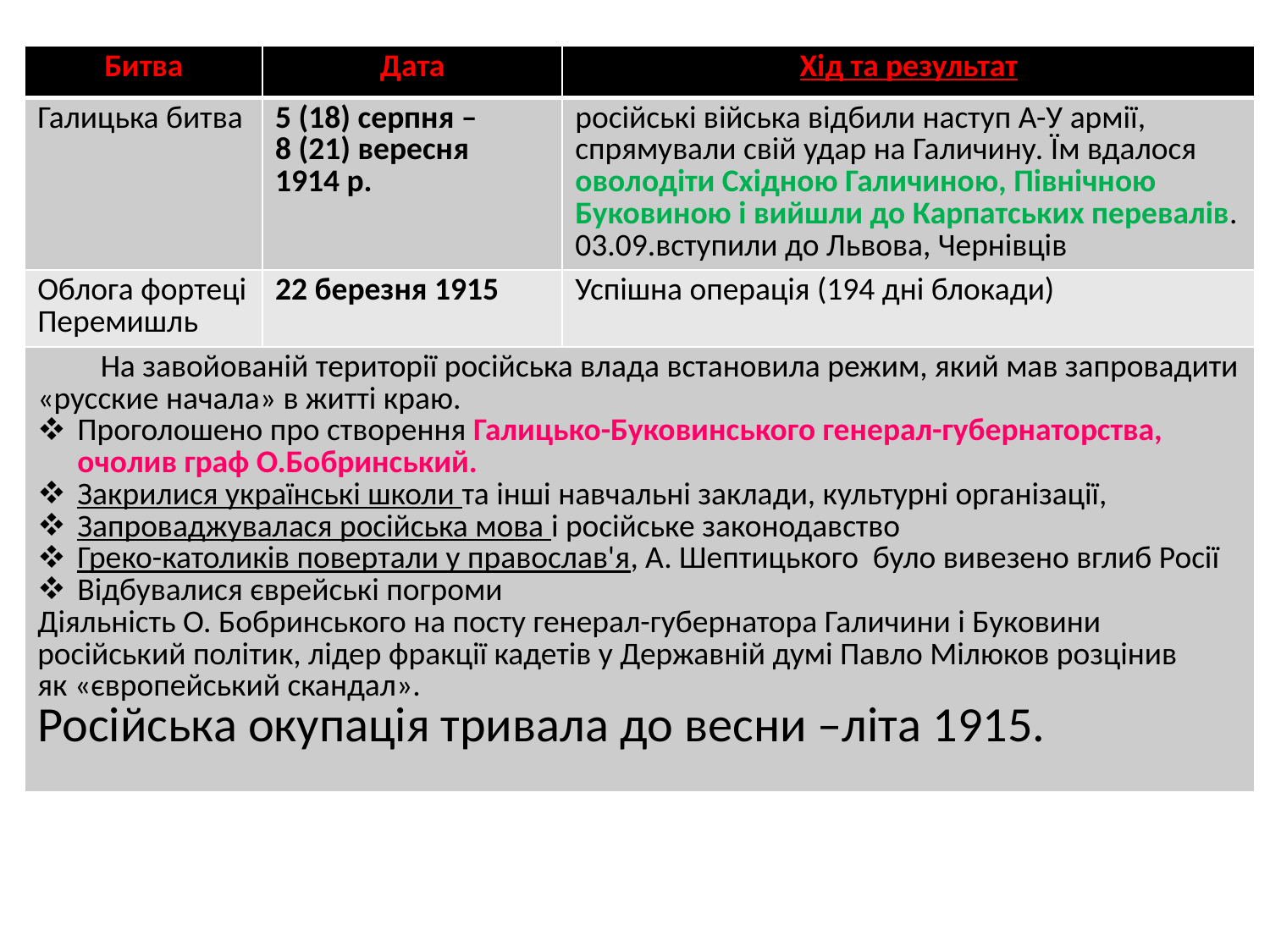

#
| Битва | Дата | Хід та результат |
| --- | --- | --- |
| Галицька битва | 5 (18) серпня – 8 (21) вересня 1914 р. | російські війська відбили наступ А-У армії, спрямували свій удар на Галичину. Їм вдалося оволодіти Східною Галичиною, Північною Буковиною і вийшли до Карпатських перевалів. 03.09.вступили до Львова, Чернівців |
| Облога фортеці Перемишль | 22 березня 1915 | Успішна операція (194 дні блокади) |
| На завойованій території російська влада встановила режим, який мав запровадити «русские начала» в житті краю. Проголошено про створення Галицько-Буковинського генерал-губернаторства, очолив граф О.Бобринський. Закрилися українські школи та інші навчальні заклади, культурні організації, Запроваджувалася російська мова і російське законодавство Греко-католиків повертали у православ'я, А. Шептицького було вивезено вглиб Росії Відбувалися єврейські погроми Діяльність О. Бобринського на посту генерал-губернатора Галичини і Буковини російський політик, лідер фракції кадетів у Державній думі Павло Мілюков розцінив як «європейський скандал». Російська окупація тривала до весни –літа 1915. |  |  |